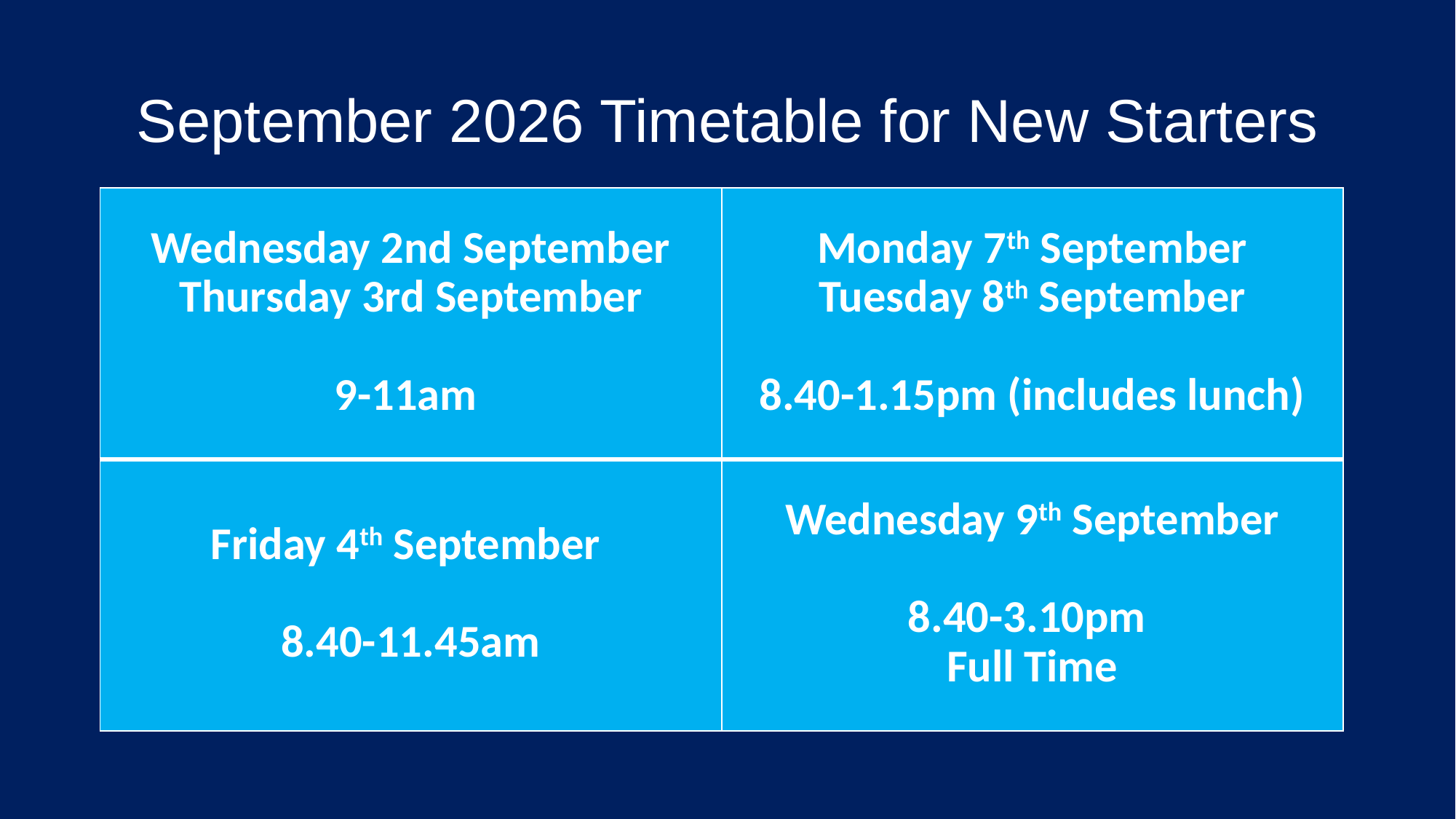

# September 2026 Timetable for New Starters
| Wednesday 2nd September Thursday 3rd September   9-11am | Monday 7th September Tuesday 8th September   8.40-1.15pm (includes lunch) |
| --- | --- |
| Friday 4th September  8.40-11.45am | Wednesday 9th September 8.40-3.10pm  Full Time |